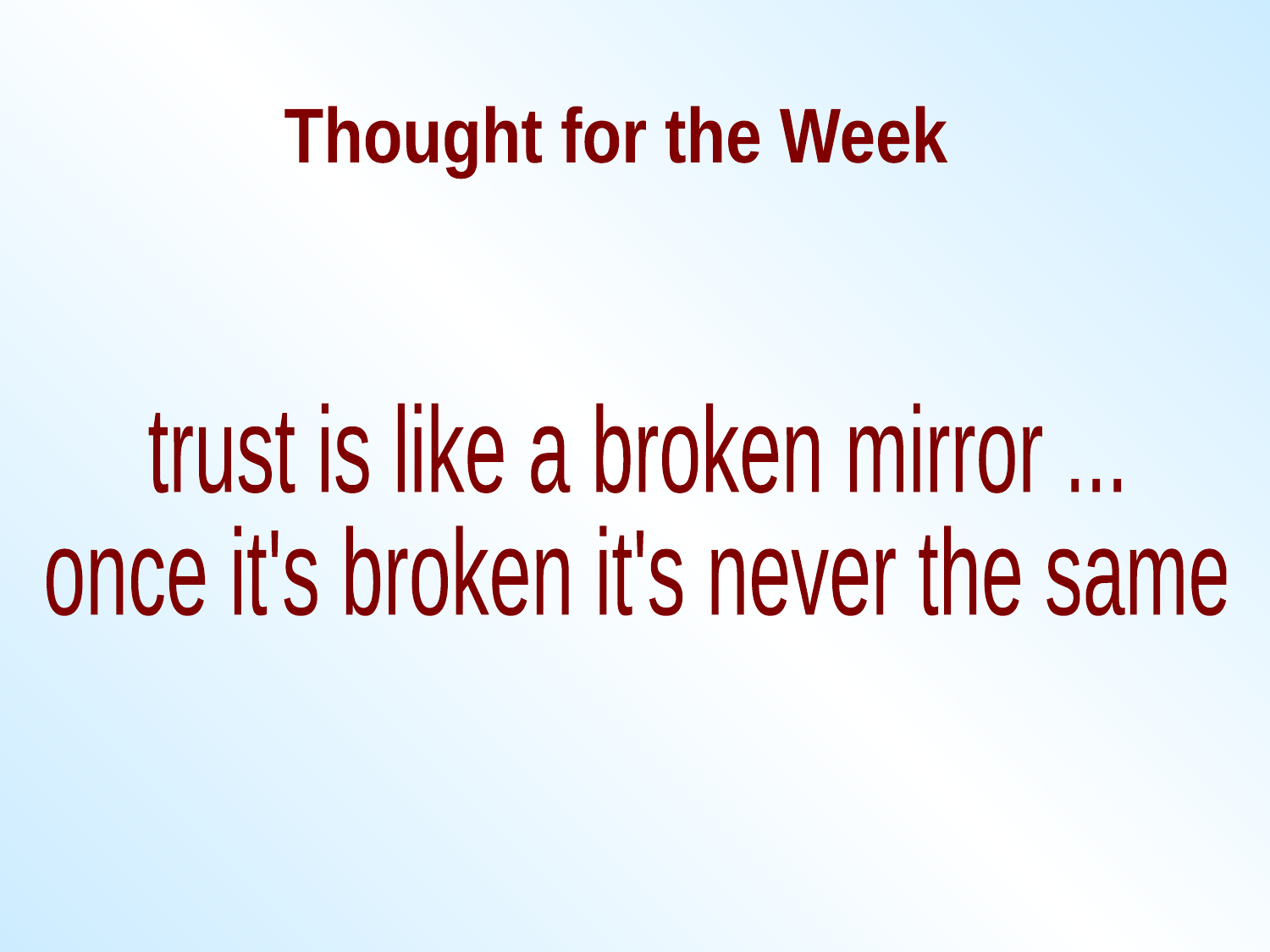

Thought for the Week
trust is like a broken mirror ...
once it's broken it's never the same